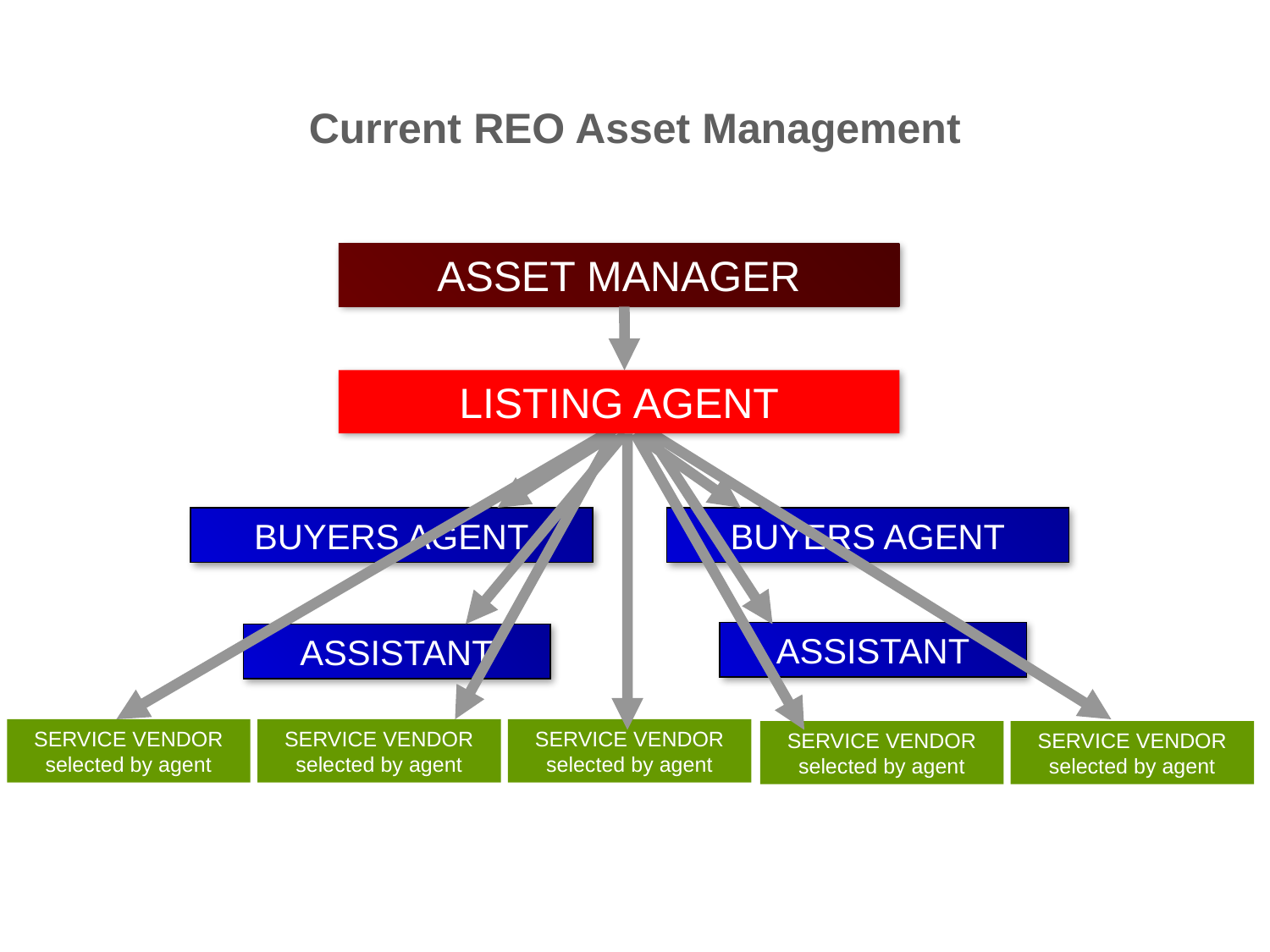

Current REO Asset Management
ASSET MANAGER

LISTING AGENT

BUYERS AGENT
BUYERS AGENT
ASSISTANT
ASSISTANT
SERVICE VENDOR selected by agent
SERVICE VENDOR selected by agent
SERVICE VENDOR selected by agent
SERVICE VENDOR selected by agent
SERVICE VENDOR selected by agent